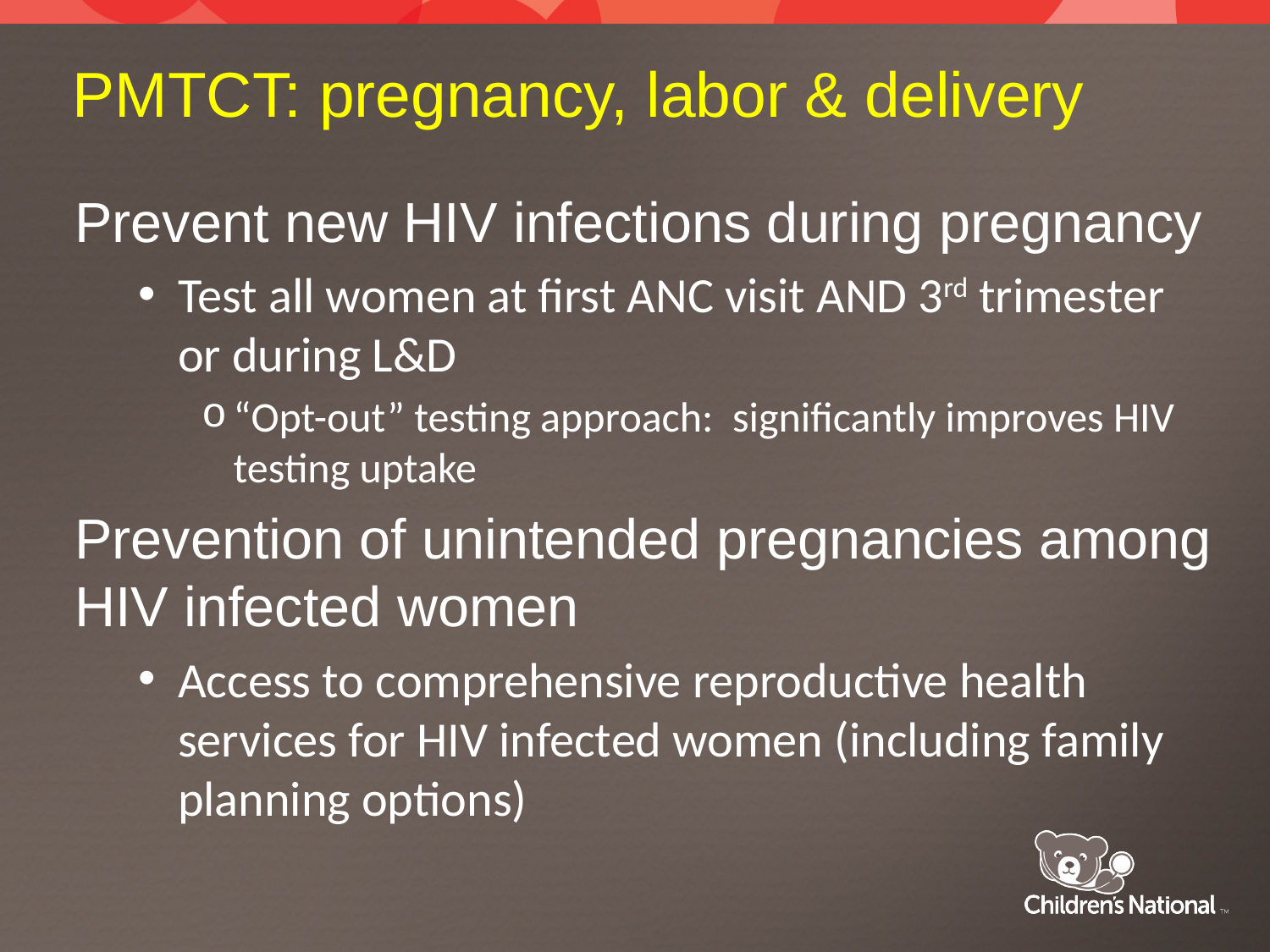

# PMTCT: pregnancy, labor & delivery
Prevent new HIV infections during pregnancy
Test all women at first ANC visit AND 3rd trimester or during L&D
“Opt-out” testing approach:  significantly improves HIV testing uptake
Prevention of unintended pregnancies among HIV infected women
Access to comprehensive reproductive health services for HIV infected women (including family planning options)